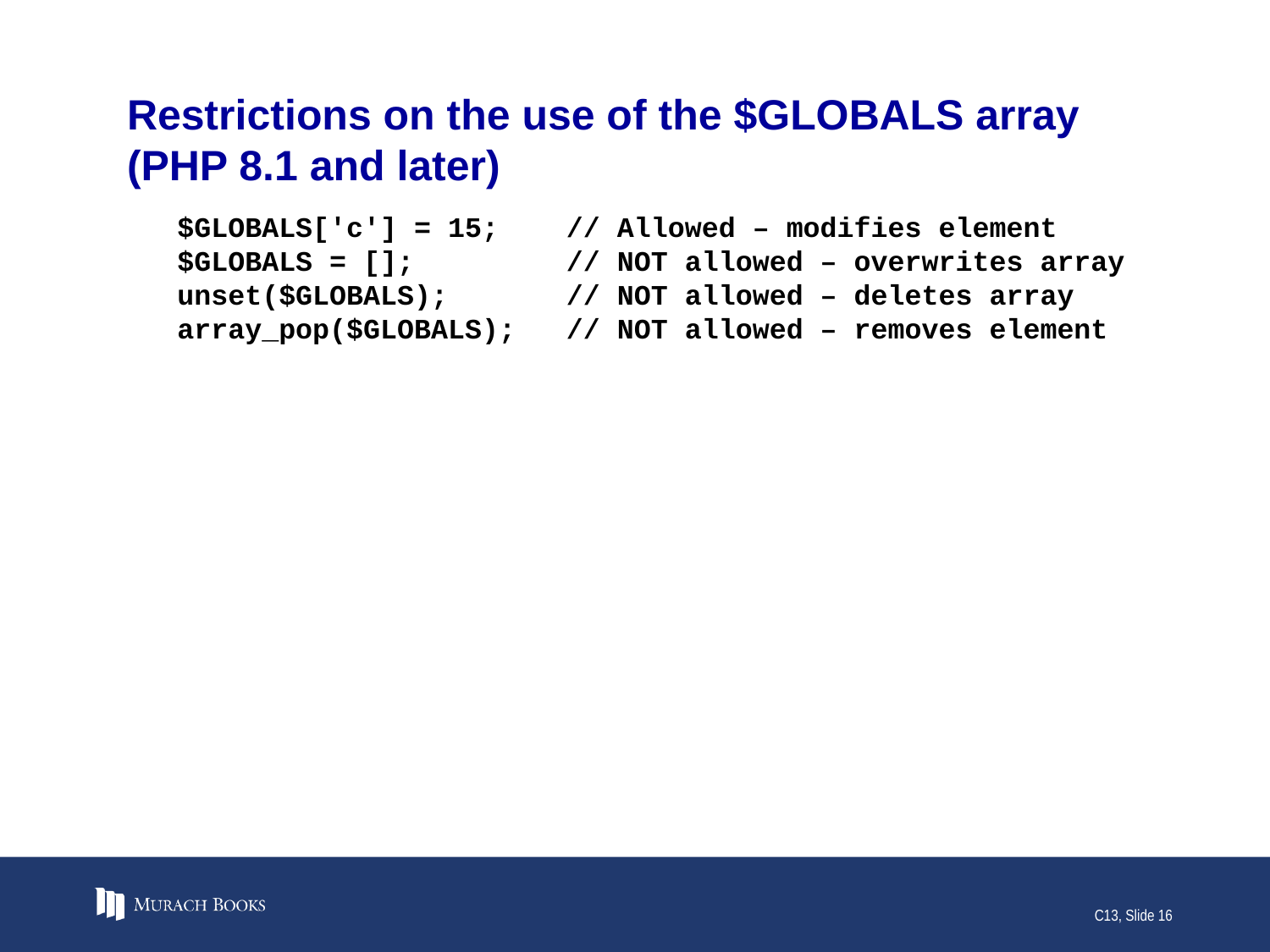

# Restrictions on the use of the $GLOBALS array (PHP 8.1 and later)
$GLOBALS['c'] = 15;    // Allowed – modifies element
$GLOBALS = [];         // NOT allowed – overwrites array
unset($GLOBALS);       // NOT allowed – deletes array
array_pop($GLOBALS);   // NOT allowed – removes element

C13, Slide 16